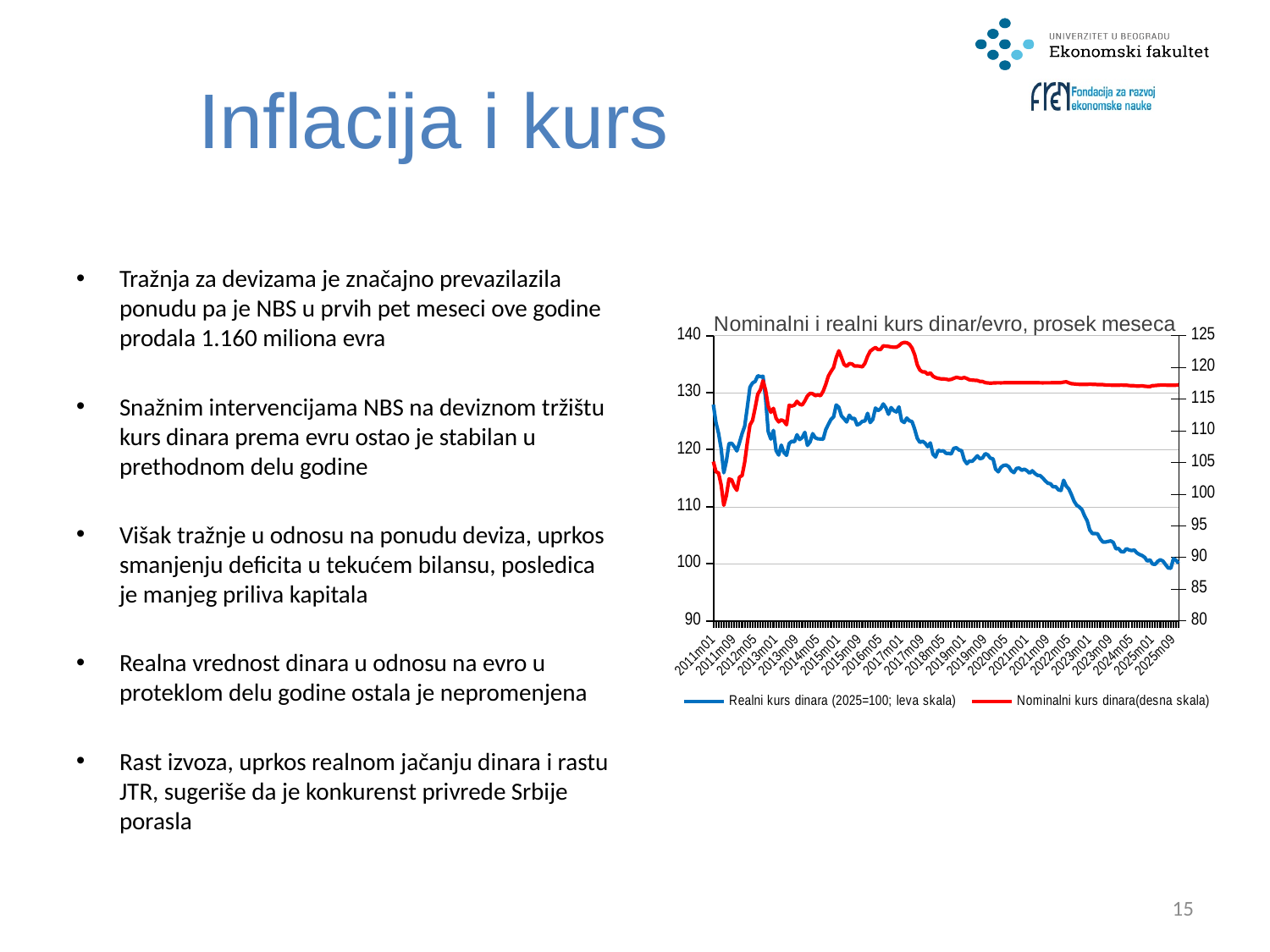

# Inflacija i kurs

Tražnja za devizama je značajno prevazilazila ponudu pa je NBS u prvih pet meseci ove godine prodala 1.160 miliona evra

Snažnim intervencijama NBS na deviznom tržištu kurs dinara prema evru ostao je stabilan u prethodnom delu godine

Višak tražnje u odnosu na ponudu deviza, uprkos smanjenju deficita u tekućem bilansu, posledica je manjeg priliva kapitala

Realna vrednost dinara u odnosu na evro u proteklom delu godine ostala je nepromenjena

Rast izvoza, uprkos realnom jačanju dinara i rastu JTR, sugeriše da je konkurenst privrede Srbije porasla

### Chart

| Category | Realni kurs dinara (2025=100; leva skala) | Nominalni kurs dinara(desna skala) |
|---|---|---|
| 2011m01 | 127.92594719325173 | 105.135 |
| 2011m02 | 124.77261951176747 | 103.5239 |
| 2011m03 | 122.88873629372385 | 103.3352 |
| 2011m04 | 120.18720620053715 | 101.4395 |
| 2011m05 | 115.96061601456864 | 98.2374 |
| 2011m06 | 118.01977392922366 | 99.796 |
| 2011m07 | 121.07517049261547 | 102.3854 |
| 2011m08 | 121.13277455671692 | 102.2545 |
| 2011m09 | 120.54439234909619 | 101.2112 |
| 2011m10 | 119.78352574129967 | 100.5981 |
| 2011m11 | 121.22685236253572 | 102.676 |
| 2011m12 | 122.84220793623187 | 102.9332 |
| 2012m01 | 124.12448763915562 | 105.0385 |
| 2012m02 | 127.4342306239422 | 108.1038 |
| 2012m03 | 130.97282869100763 | 110.8994 |
| 2012m04 | 131.71813504729812 | 111.6258 |
| 2012m05 | 131.97856905932474 | 113.6014 |
| 2012m06 | 132.96898791732008 | 115.7713 |
| 2012m07 | 132.82775543673452 | 116.4641 |
| 2012m08 | 132.87693769925818 | 117.8899 |
| 2012m09 | 129.01018630311816 | 116.3999 |
| 2012m10 | 123.15115244833545 | 113.8594 |
| 2012m11 | 121.87099454775681 | 112.911 |
| 2012m12 | 123.39017125223222 | 113.5413 |
| 2013m01 | 119.84538825198165 | 111.9624 |
| 2013m02 | 119.0709280591317 | 111.3937 |
| 2013m03 | 120.8077949922757 | 111.7175 |
| 2013m04 | 119.5006960660012 | 111.5011 |
| 2013m05 | 119.02172120457601 | 110.9393 |
| 2013m06 | 121.07903786658038 | 114.0235 |
| 2013m07 | 121.48370910567262 | 113.9043 |
| 2013m08 | 121.3842835841456 | 114.0325 |
| 2013m09 | 122.62159864642646 | 114.6447 |
| 2013m10 | 121.78108335341963 | 114.1905 |
| 2013m11 | 122.12897623847593 | 114.0649 |
| 2013m12 | 123.04903057872036 | 114.7101 |
| 2014m01 | 120.77770919058935 | 115.5007 |
| 2014m02 | 121.36418854146807 | 115.8995 |
| 2014m03 | 122.8164599588528 | 115.8434 |
| 2014m04 | 122.0987450463346 | 115.5407 |
| 2014m05 | 121.90266809678086 | 115.6578 |
| 2014m06 | 121.89766586942366 | 115.5341 |
| 2014m07 | 121.83822403339639 | 116.2249 |
| 2014m08 | 123.50935589355348 | 117.3078 |
| 2014m09 | 124.44525404625409 | 118.618 |
| 2014m10 | 125.3306434692003 | 119.3497 |
| 2014m11 | 125.75221488963051 | 119.9829 |
| 2014m12 | 127.86480897046792 | 121.5283 |
| 2015m01 | 127.43177616810567 | 122.6152 |
| 2015m02 | 125.9231244425209 | 121.5755 |
| 2015m03 | 125.43151501331798 | 120.4698 |
| 2015m04 | 124.86740824806625 | 120.1713 |
| 2015m05 | 126.05508347913204 | 120.5948 |
| 2015m06 | 125.4399698838294 | 120.5552 |
| 2015m07 | 125.5070393095406 | 120.2134 |
| 2015m08 | 124.34093423732065 | 120.2218 |
| 2015m09 | 124.56091088455645 | 120.187 |
| 2015m10 | 124.98373234009607 | 120.0799 |
| 2015m11 | 125.02989374253303 | 120.6505 |
| 2015m12 | 126.38510813460529 | 121.7517 |
| 2016m01 | 124.7701930681943 | 122.5452 |
| 2016m02 | 125.30378104817807 | 122.8765 |
| 2016m03 | 127.32011538916869 | 123.1321 |
| 2016m04 | 126.86686526518653 | 122.808 |
| 2016m05 | 127.2081246395614 | 122.8245 |
| 2016m06 | 128.03340945779408 | 123.4 |
| 2016m07 | 127.35841162666425 | 123.3489 |
| 2016m08 | 126.21743713397332 | 123.3053 |
| 2016m09 | 127.39660542199977 | 123.2312 |
| 2016m10 | 126.84845851561815 | 123.1782 |
| 2016m11 | 126.61575264222921 | 123.1874 |
| 2016m12 | 127.51977127073978 | 123.4187 |
| 2017m01 | 125.0844964252835 | 123.8002 |
| 2017m02 | 124.77684717837566 | 123.9417 |
| 2017m03 | 125.5605230687633 | 123.8934 |
| 2017m04 | 125.07898851711809 | 123.6581 |
| 2017m05 | 124.92771996165781 | 123.0471 |
| 2017m06 | 123.621601052807 | 122.0189 |
| 2017m07 | 122.00960492088211 | 120.4183 |
| 2017m08 | 121.29414374376528 | 119.574 |
| 2017m09 | 121.48633644264336 | 119.2957 |
| 2017m10 | 121.168981390487 | 119.2818 |
| 2017m11 | 120.5365672865247 | 118.8988 |
| 2017m12 | 121.19197328365506 | 119.1394 |
| 2018m01 | 119.22645175312681 | 118.6177 |
| 2018m02 | 118.72339035083286 | 118.3915 |
| 2018m03 | 119.90678220599766 | 118.2688 |
| 2018m04 | 119.77402201129182 | 118.1916 |
| 2018m05 | 119.80829398391026 | 118.1889 |
| 2018m06 | 119.37447356057159 | 118.1348 |
| 2018m07 | 119.37027986875178 | 118.0473 |
| 2018m08 | 119.25479711235373 | 118.1041 |
| 2018m09 | 120.2571791141901 | 118.2786 |
| 2018m10 | 120.34632128204541 | 118.4367 |
| 2018m11 | 119.95132631491596 | 118.3429 |
| 2018m12 | 119.82536979883324 | 118.2772 |
| 2019m01 | 118.20304101578654 | 118.4078 |
| 2019m02 | 117.54639524668895 | 118.2421 |
| 2019m03 | 118.01822816634282 | 118.0416 |
| 2019m04 | 117.96191773600465 | 117.9938 |
| 2019m05 | 118.43222362708069 | 117.9647 |
| 2019m06 | 118.93636972977589 | 117.9377 |
| 2019m07 | 118.41565024061228 | 117.7845 |
| 2019m08 | 118.5680817061897 | 117.777 |
| 2019m09 | 119.32324106386415 | 117.5958 |
| 2019m10 | 119.1004583224677 | 117.5453 |
| 2019m11 | 118.51755673427157 | 117.5132 |
| 2019m12 | 118.40595811615452 | 117.5383 |
| 2020m01 | 116.58675837279885 | 117.5643 |
| 2020m02 | 116.12914131419515 | 117.5717 |
| 2020m03 | 116.90211933557688 | 117.5625 |
| 2020m04 | 117.23858422351914 | 117.5694 |
| 2020m05 | 117.31334699515025 | 117.5913 |
| 2020m06 | 117.0393927525682 | 117.5852 |
| 2020m07 | 116.30949522969468 | 117.5858 |
| 2020m08 | 115.99085873801138 | 117.5865 |
| 2020m09 | 116.73618491764493 | 117.583 |
| 2020m10 | 116.78135429794366 | 117.58 |
| 2020m11 | 116.38880789304139 | 117.5738 |
| 2020m12 | 116.59842719465753 | 117.5777 |
| 2021m01 | 116.30573647581562 | 117.582 |
| 2021m02 | 115.88460265498206 | 117.5764 |
| 2021m03 | 116.31807759753723 | 117.5766 |
| 2021m04 | 115.83833206118584 | 117.5728 |
| 2021m05 | 115.50916472682563 | 117.5789 |
| 2021m06 | 115.47269944920517 | 117.5703 |
| 2021m07 | 115.06554682136742 | 117.5629 |
| 2021m08 | 114.52575216916095 | 117.5675 |
| 2021m09 | 114.1251596380226 | 117.5668 |
| 2021m10 | 114.02315763448951 | 117.5674 |
| 2021m11 | 113.48288062799134 | 117.5806 |
| 2021m12 | 113.52301754218676 | 117.5801 |
| 2022m01 | 112.97620423072925 | 117.5843 |
| 2022m02 | 112.864108311699 | 117.5907 |
| 2022m03 | 114.65340990112307 | 117.6766 |
| 2022m04 | 113.62186177976025 | 117.7275 |
| 2022m05 | 113.12103096402475 | 117.5572 |
| 2022m06 | 112.10236232429546 | 117.4297 |
| 2022m07 | 110.9737766457876 | 117.3938 |
| 2022m08 | 110.2648370761046 | 117.355 |
| 2022m09 | 109.96143659014463 | 117.3246 |
| 2022m10 | 109.49889701998259 | 117.3129 |
| 2022m11 | 108.41528246001188 | 117.3086 |
| 2022m12 | 107.55067172407153 | 117.3097 |
| 2023m01 | 105.92223498649787 | 117.3635 |
| 2023m02 | 105.30807771370897 | 117.3266 |
| 2023m03 | 105.30647838139815 | 117.3144 |
| 2023m04 | 105.25438312379555 | 117.2824 |
| 2023m05 | 104.36949429110726 | 117.2831 |
| 2023m06 | 103.8298843684354 | 117.2731 |
| 2023m07 | 103.81473489669845 | 117.2269 |
| 2023m08 | 103.92711060712958 | 117.2139 |
| 2023m09 | 104.01532881937922 | 117.2015 |
| 2023m10 | 103.75192116887585 | 117.1852 |
| 2023m11 | 102.63990626393503 | 117.1934 |
| 2023m12 | 102.68404542552517 | 117.174 |
| 2024m01 | 102.1354947997648 | 117.2102 |
| 2024m02 | 102.08468216905044 | 117.1795 |
| 2024m03 | 102.6494614046633 | 117.1912 |
| 2024m04 | 102.43722087553677 | 117.1384 |
| 2024m05 | 102.31604353542711 | 117.1161 |
| 2024m06 | 102.4154033094423 | 117.1015 |
| 2024m07 | 101.92353530479474 | 117.049 |
| 2024m08 | 101.64166036327593 | 117.0553 |
| 2024m09 | 101.45835126389579 | 117.084 |
| 2024m10 | 101.13247389031137 | 117.0266 |
| 2024m11 | 100.47676776603448 | 116.9936 |
| 2024m12 | 100.70332846375891 | 116.973 |
| 2025m01 | 99.96254259740186 | 117.1216 |
| 2025m02 | 99.89605136066946 | 117.1386 |
| 2025m03 | 100.42891066738731 | 117.1713 |
| 2025m04 | 100.70638810343543 | 117.2029 |
| 2025m05 | 100.47479569340241 | 117.2275 |
| 2025m06 | 99.85587265429598 | 117.2074 |
| 2025m07 | 99.27533341270329 | 117.1756 |
| 2025m08 | 99.22470089917786 | 117.1725 |
| 2025m09 | 100.9031069594999 | 117.1773 |
| 2025m10 | 100.63420135104123 | 117.1952 |
| 2025m11 | 100.09102538569586 | 117.2495 |
15